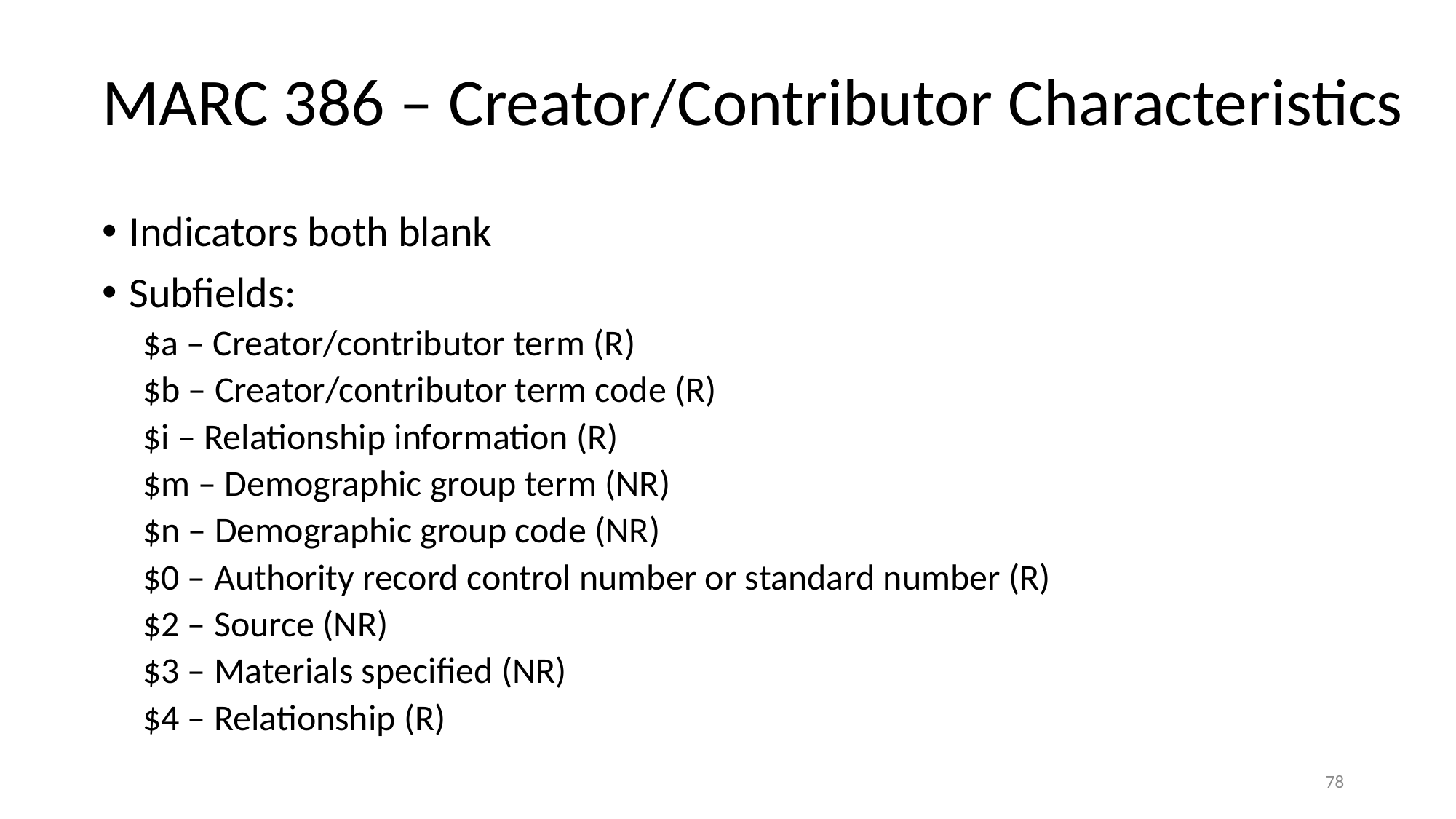

# MARC 386 – Creator/Contributor Characteristics
Indicators both blank
Subfields:
$a – Creator/contributor term (R)
$b – Creator/contributor term code (R)
$i – Relationship information (R)
$m – Demographic group term (NR)
$n – Demographic group code (NR)
$0 – Authority record control number or standard number (R)
$2 – Source (NR)
$3 – Materials specified (NR)
$4 – Relationship (R)

78